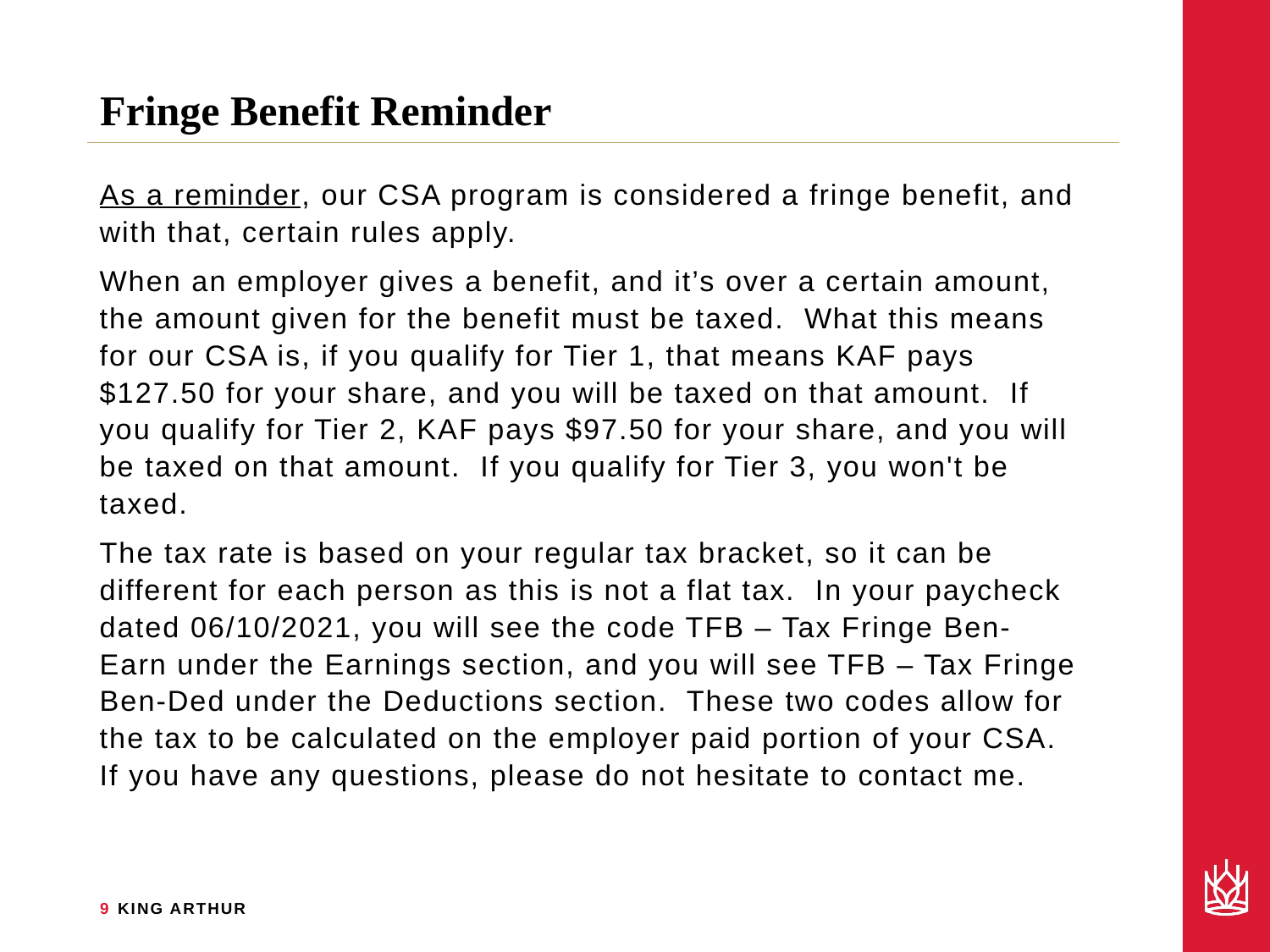

# Fringe Benefit Reminder
As a reminder, our CSA program is considered a fringe benefit, and with that, certain rules apply.
When an employer gives a benefit, and it’s over a certain amount, the amount given for the benefit must be taxed.  What this means for our CSA is, if you qualify for Tier 1, that means KAF pays $127.50 for your share, and you will be taxed on that amount.  If you qualify for Tier 2, KAF pays $97.50 for your share, and you will be taxed on that amount.  If you qualify for Tier 3, you won't be taxed.
The tax rate is based on your regular tax bracket, so it can be different for each person as this is not a flat tax.  In your paycheck dated 06/10/2021, you will see the code TFB – Tax Fringe Ben-Earn under the Earnings section, and you will see TFB – Tax Fringe Ben-Ded under the Deductions section.  These two codes allow for the tax to be calculated on the employer paid portion of your CSA. If you have any questions, please do not hesitate to contact me.

9  KING ARTHUR